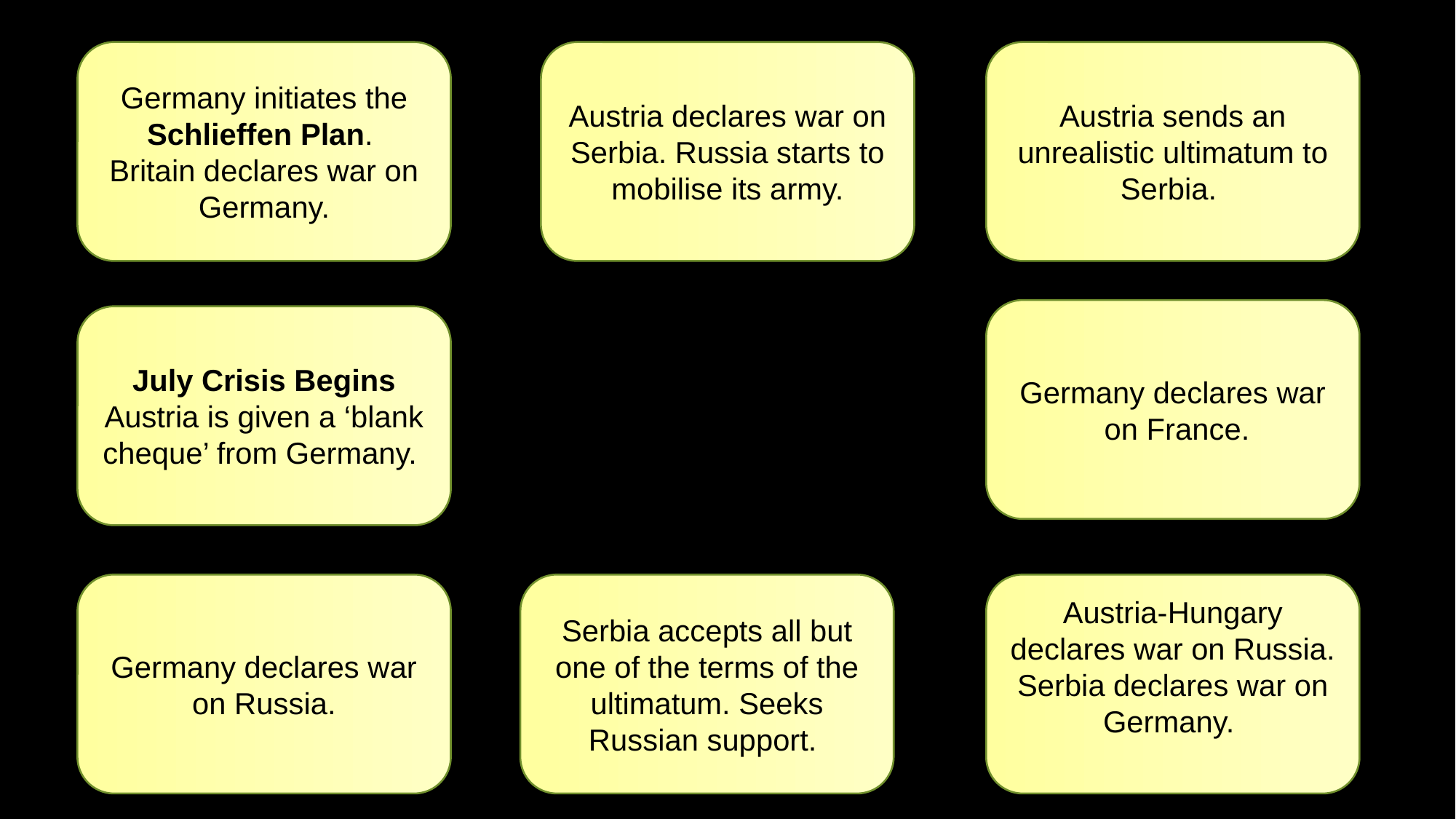

Germany initiates the Schlieffen Plan.
Britain declares war on Germany.
Austria declares war on Serbia. Russia starts to mobilise its army.
Austria sends an unrealistic ultimatum to Serbia.
Germany declares war
 on France.
July Crisis Begins
Austria is given a ‘blank cheque’ from Germany.
Germany declares war
 on Russia.
Serbia accepts all but one of the terms of the ultimatum. Seeks Russian support.
Austria-Hungary declares war on Russia. Serbia declares war on Germany.